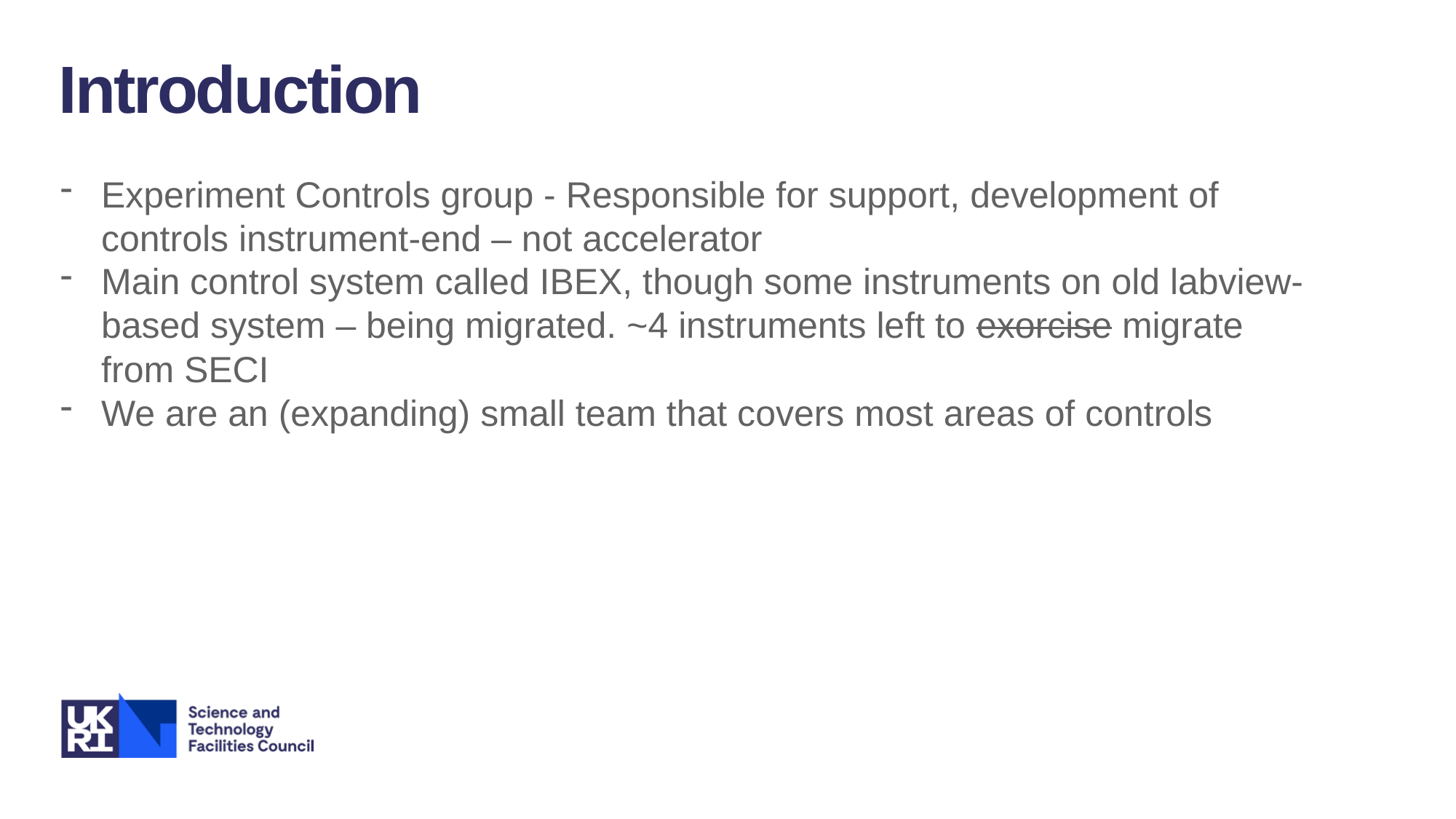

Introduction
Experiment Controls group - Responsible for support, development of controls instrument-end – not accelerator
Main control system called IBEX, though some instruments on old labview-based system – being migrated. ~4 instruments left to exorcise migrate from SECI
We are an (expanding) small team that covers most areas of controls